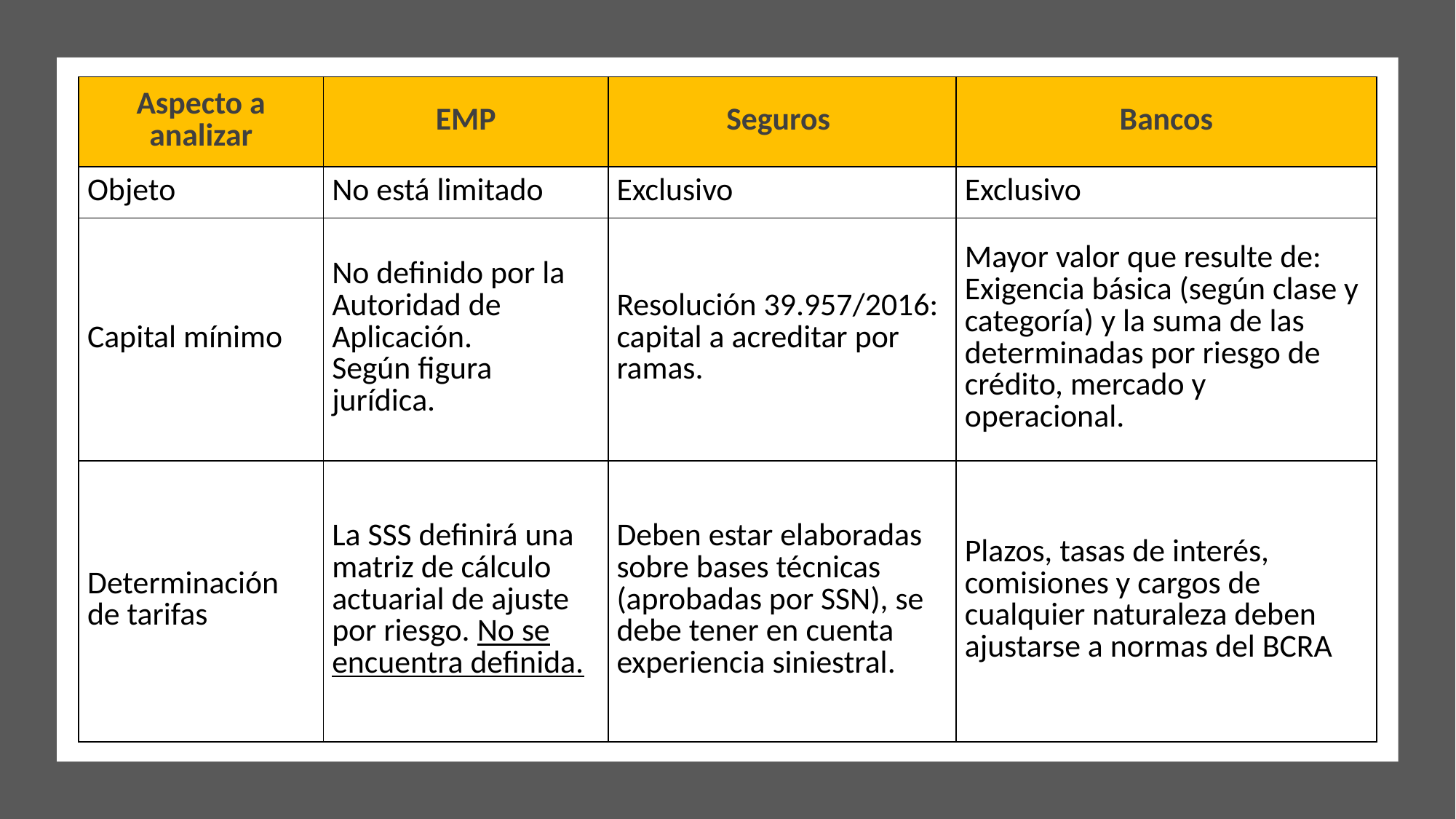

| Aspecto a analizar | EMP | Seguros | Bancos |
| --- | --- | --- | --- |
| Objeto | No está limitado | Exclusivo | Exclusivo |
| Capital mínimo | No definido por la Autoridad de Aplicación. Según figura jurídica. | Resolución 39.957/2016: capital a acreditar por ramas. | Mayor valor que resulte de: Exigencia básica (según clase y categoría) y la suma de las determinadas por riesgo de crédito, mercado y operacional. |
| Determinación de tarifas | La SSS definirá una matriz de cálculo actuarial de ajuste por riesgo. No se encuentra definida. | Deben estar elaboradas sobre bases técnicas (aprobadas por SSN), se debe tener en cuenta experiencia siniestral. | Plazos, tasas de interés, comisiones y cargos de cualquier naturaleza deben ajustarse a normas del BCRA |